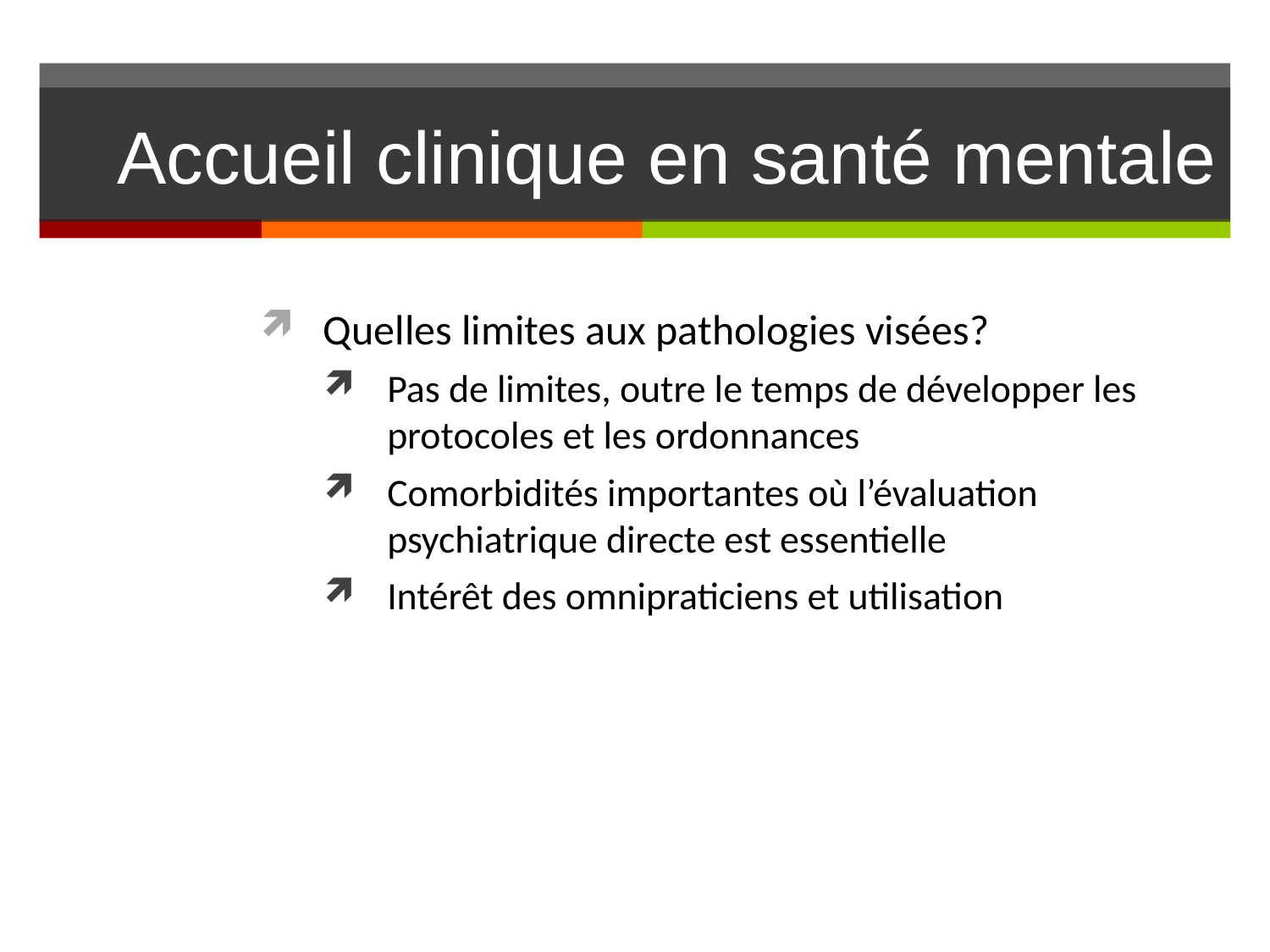

# Accueil clinique en santé mentale
Quelles limites aux pathologies visées?
Pas de limites, outre le temps de développer les protocoles et les ordonnances
Comorbidités importantes où l’évaluation psychiatrique directe est essentielle
Intérêt des omnipraticiens et utilisation